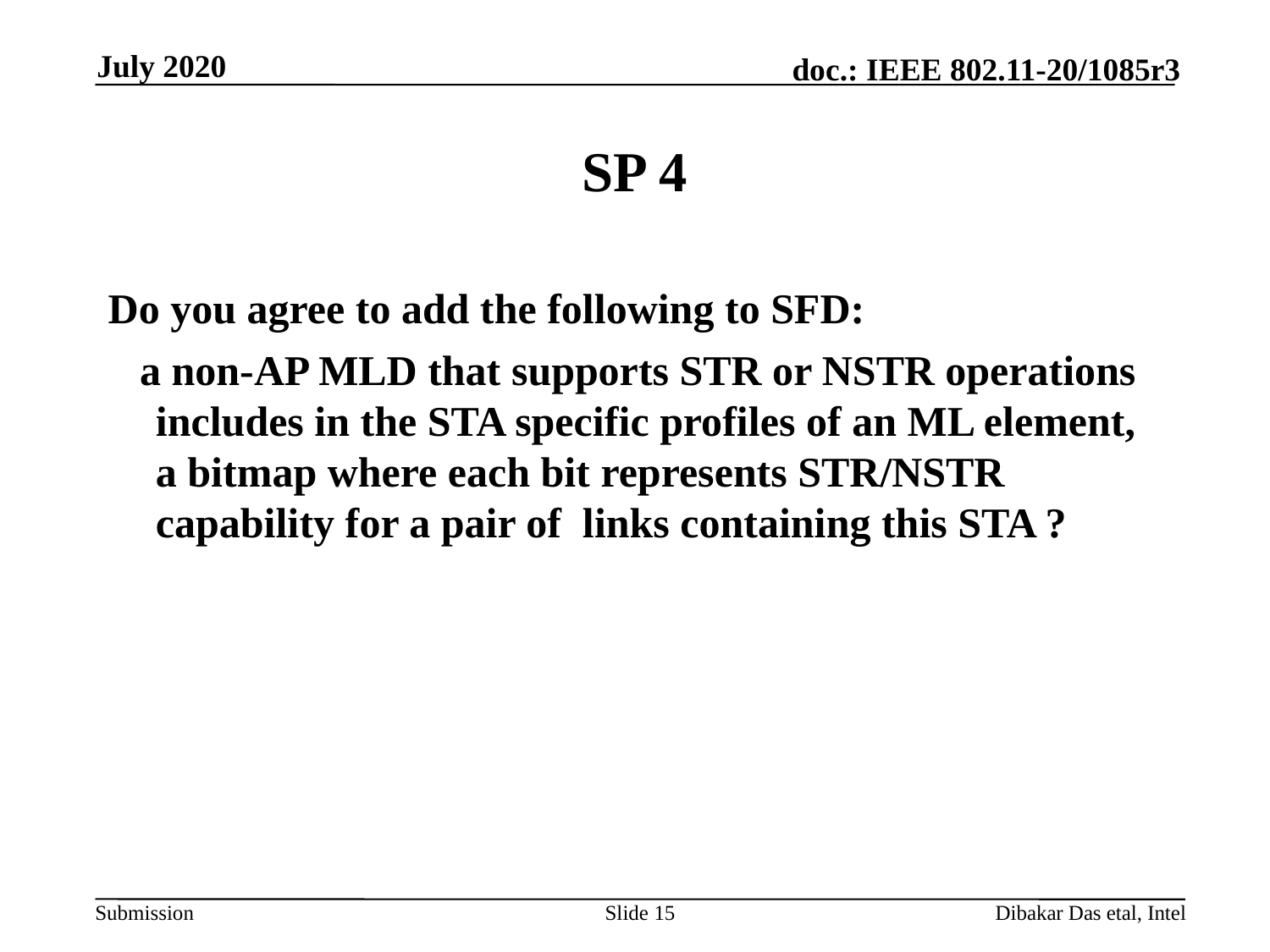

July 2020
# SP 4
Do you agree to add the following to SFD:
   a non-AP MLD that supports STR or NSTR operations includes in the STA specific profiles of an ML element, a bitmap where each bit represents STR/NSTR capability for a pair of  links containing this STA ?

Slide 15
Dibakar Das etal, Intel